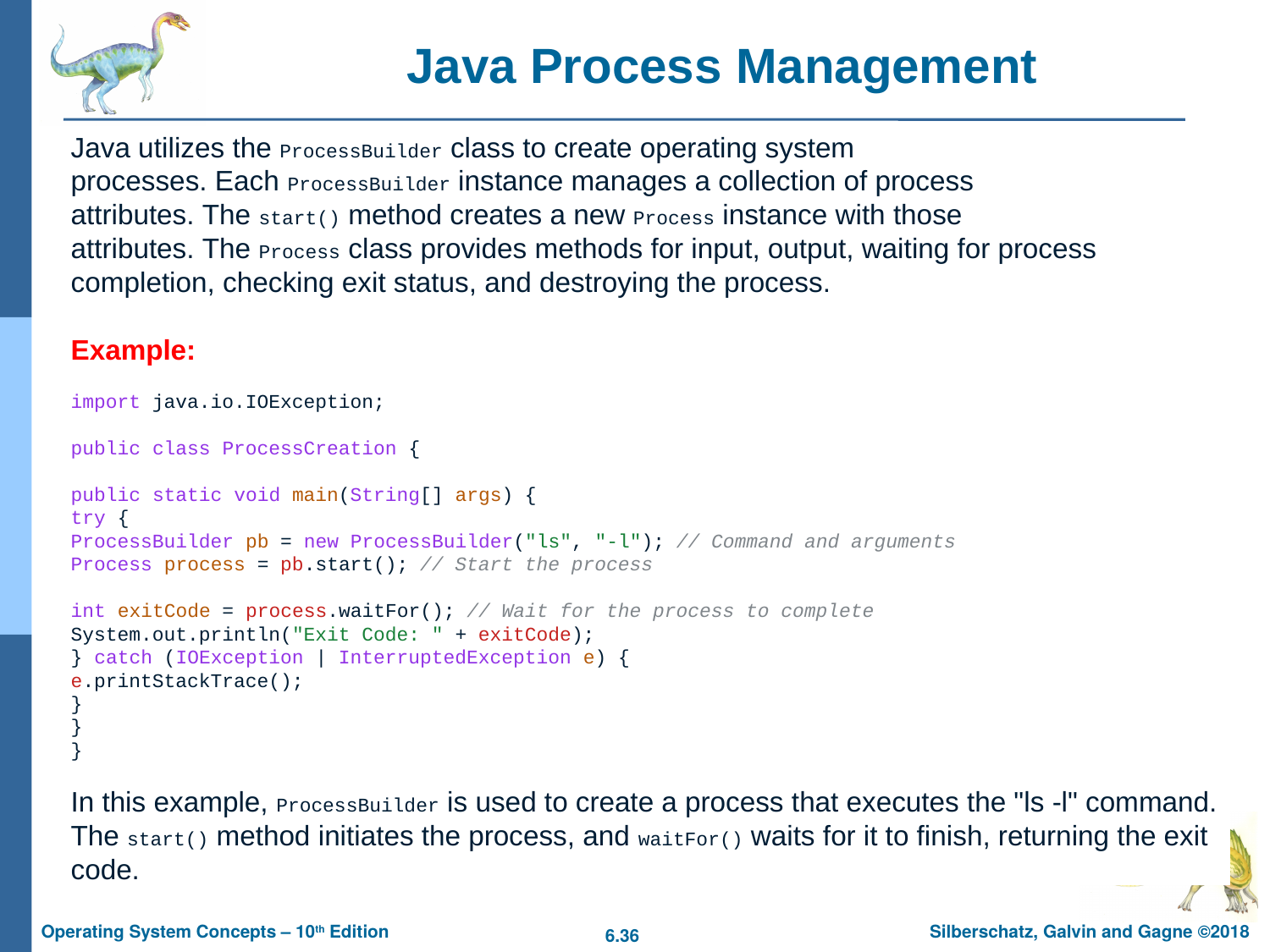

Java Process Management
Java utilizes the ProcessBuilder class to create operating system processes. Each ProcessBuilder instance manages a collection of process attributes. The start() method creates a new Process instance with those attributes. The Process class provides methods for input, output, waiting for process completion, checking exit status, and destroying the process.

Example:

import java.io.IOException;
public class ProcessCreation {
public static void main(String[] args) {
try {
ProcessBuilder pb = new ProcessBuilder("ls", "-l"); // Command and arguments
Process process = pb.start(); // Start the process
int exitCode = process.waitFor(); // Wait for the process to complete
System.out.println("Exit Code: " + exitCode);
} catch (IOException | InterruptedException e) {
e.printStackTrace();
}
}
}

In this example, ProcessBuilder is used to create a process that executes the "ls -l" command.
The start() method initiates the process, and waitFor() waits for it to finish, returning the exit code.